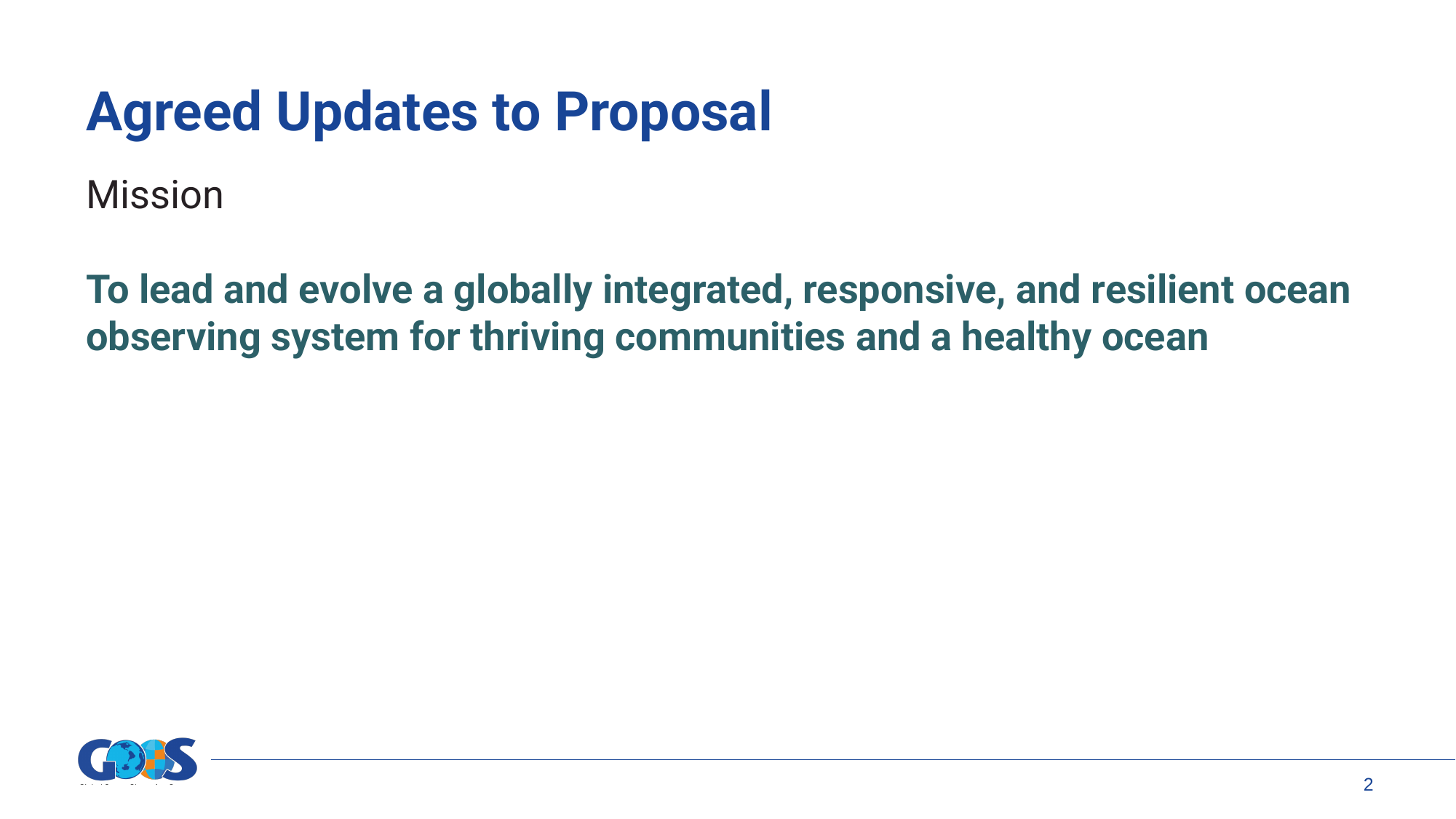

# Agreed Updates to Proposal
Mission

To lead and evolve a globally integrated, responsive, and resilient ocean observing system for thriving communities and a healthy ocean
2